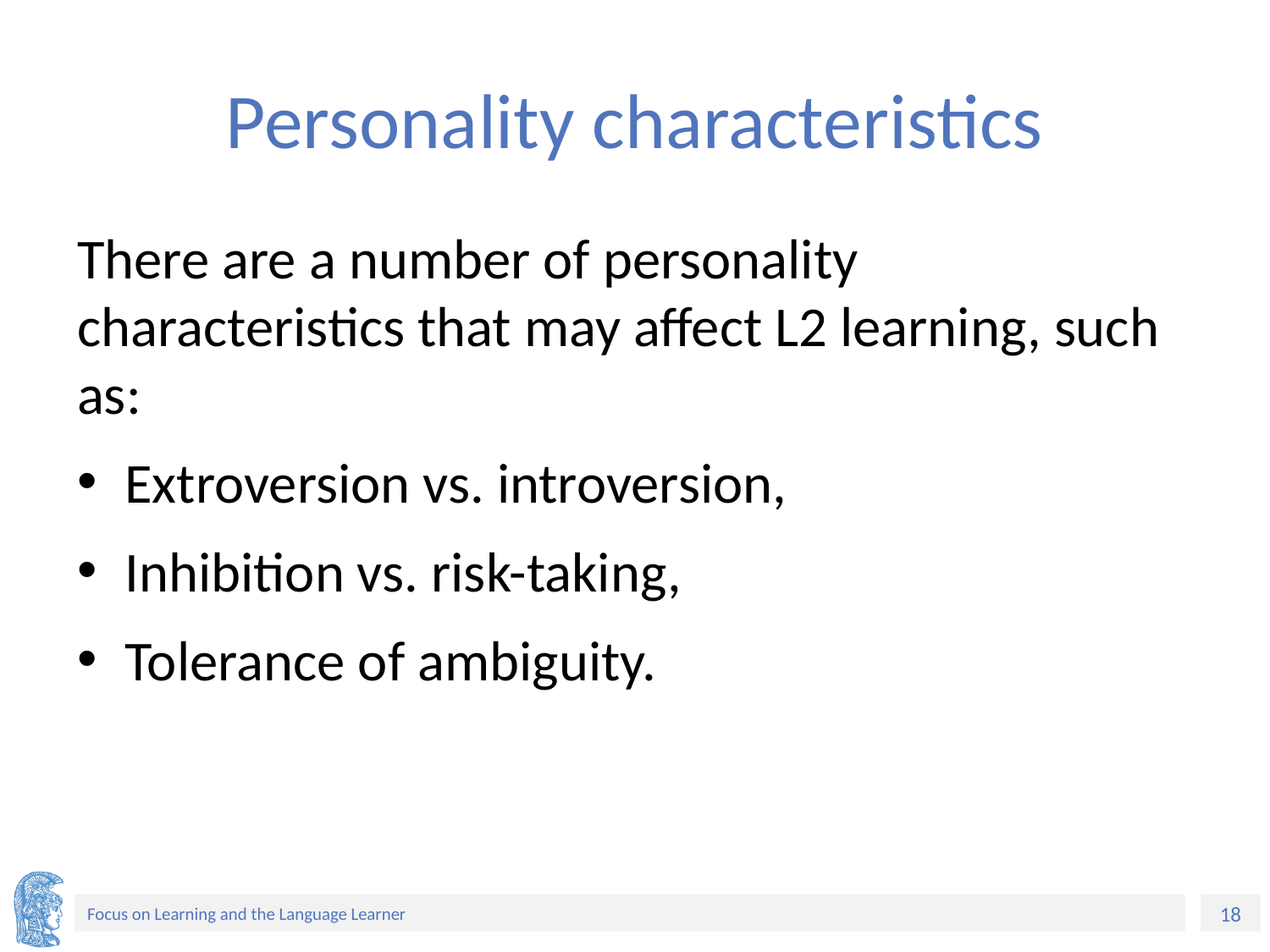

# Personality characteristics
There are a number of personality characteristics that may affect L2 learning, such as:
Extroversion vs. introversion,
Inhibition vs. risk-taking,
Tolerance of ambiguity.